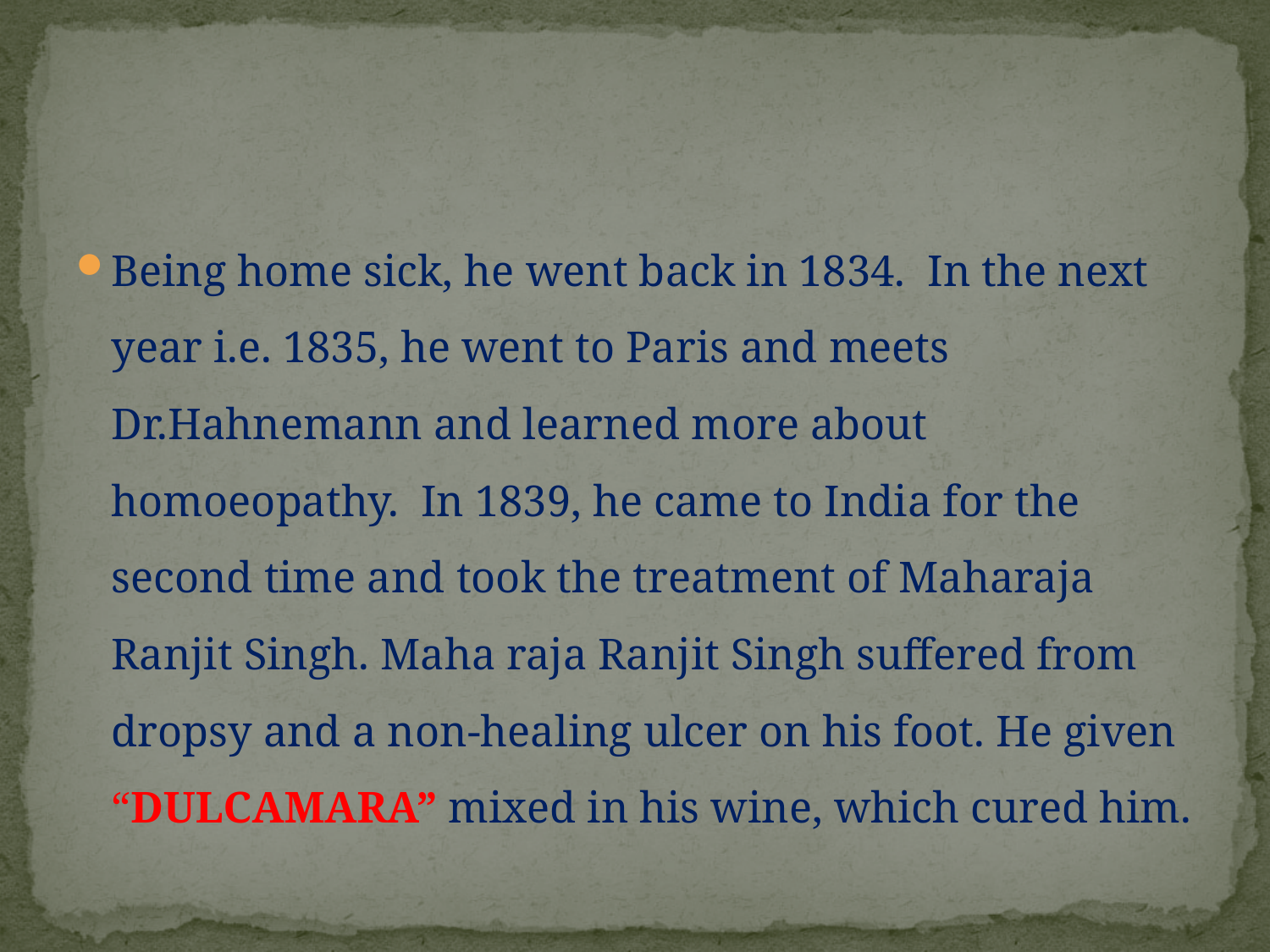

#
Being home sick, he went back in 1834.  In the next year i.e. 1835, he went to Paris and meets Dr.Hahnemann and learned more about homoeopathy.  In 1839, he came to India for the second time and took the treatment of Maharaja Ranjit Singh. Maha raja Ranjit Singh suffered from dropsy and a non-healing ulcer on his foot. He given “DULCAMARA” mixed in his wine, which cured him.